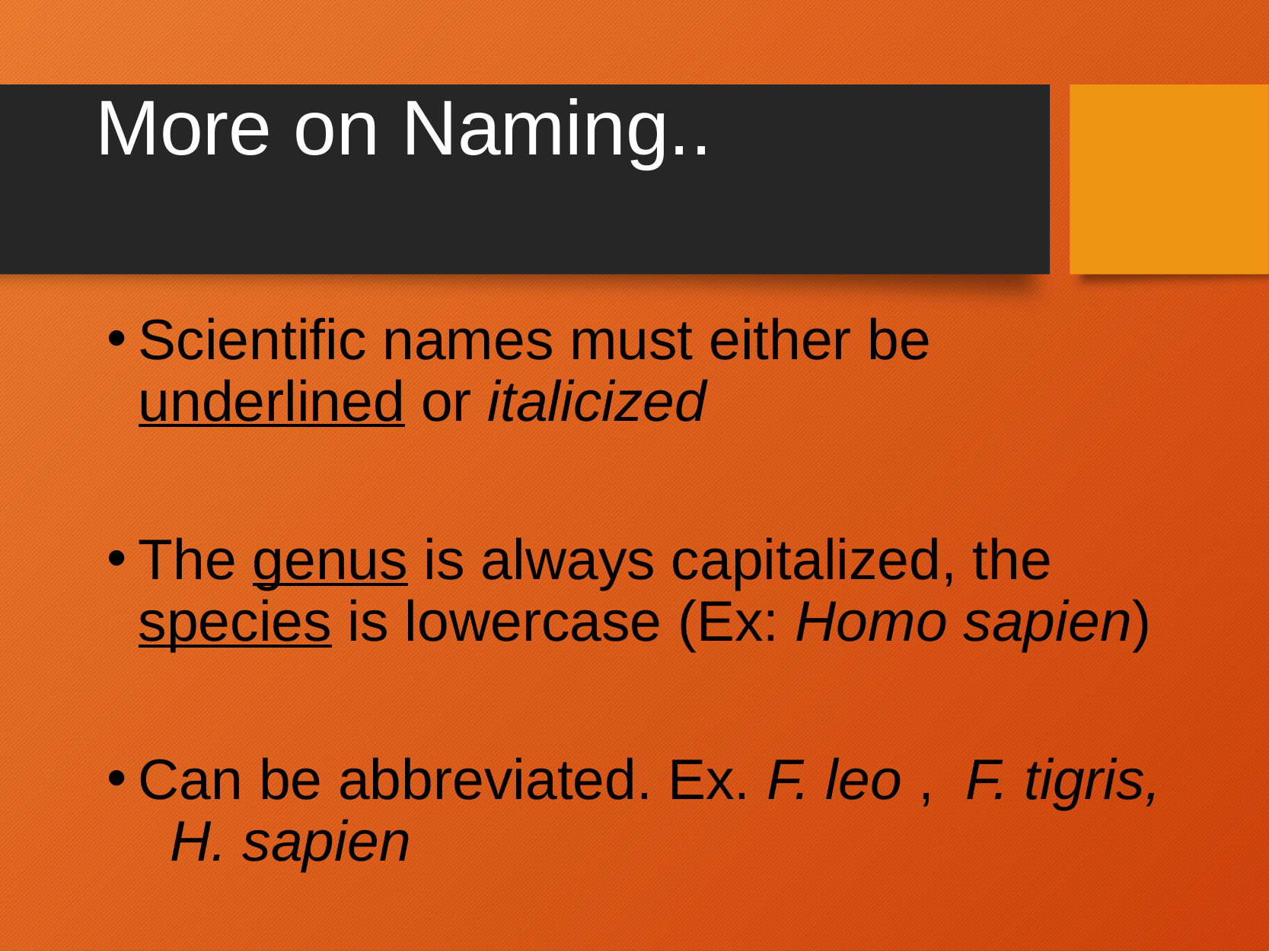

# More on Naming..
Scientific names must either be underlined or italicized

The genus is always capitalized, the species is lowercase (Ex: Homo sapien)

Can be abbreviated. Ex. F. leo ,  F. tigris,   H. sapien